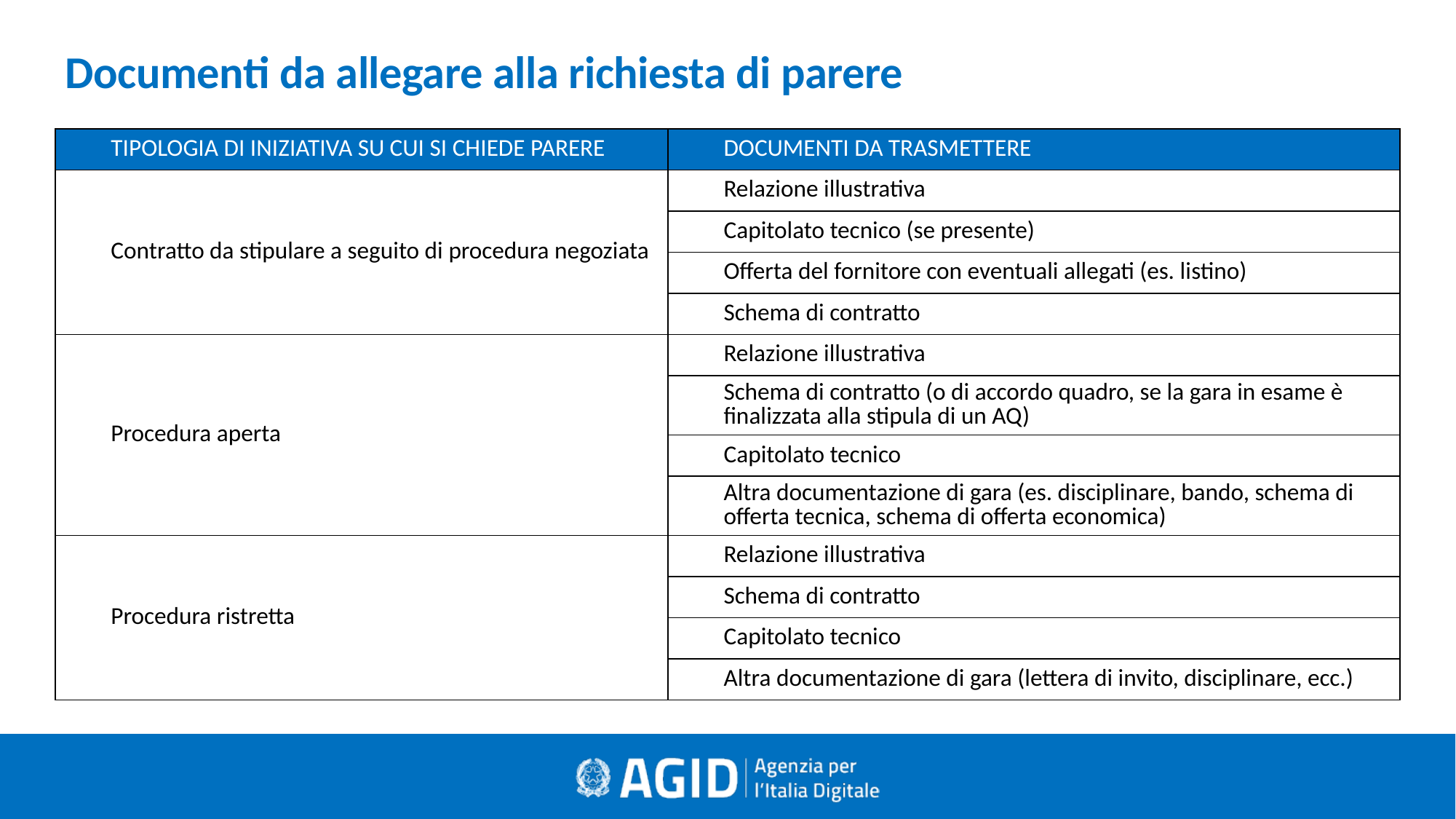

Documenti da allegare alla richiesta di parere
| TIPOLOGIA DI INIZIATIVA SU CUI SI CHIEDE PARERE | DOCUMENTI DA TRASMETTERE |
| --- | --- |
| Contratto da stipulare a seguito di procedura negoziata | Relazione illustrativa |
|  | Capitolato tecnico (se presente) |
|  | Offerta del fornitore con eventuali allegati (es. listino) |
|  | Schema di contratto |
| Procedura aperta | Relazione illustrativa |
|  | Schema di contratto (o di accordo quadro, se la gara in esame è finalizzata alla stipula di un AQ) |
|  | Capitolato tecnico |
|  | Altra documentazione di gara (es. disciplinare, bando, schema di offerta tecnica, schema di offerta economica) |
| Procedura ristretta | Relazione illustrativa |
|  | Schema di contratto |
|  | Capitolato tecnico |
|  | Altra documentazione di gara (lettera di invito, disciplinare, ecc.) |